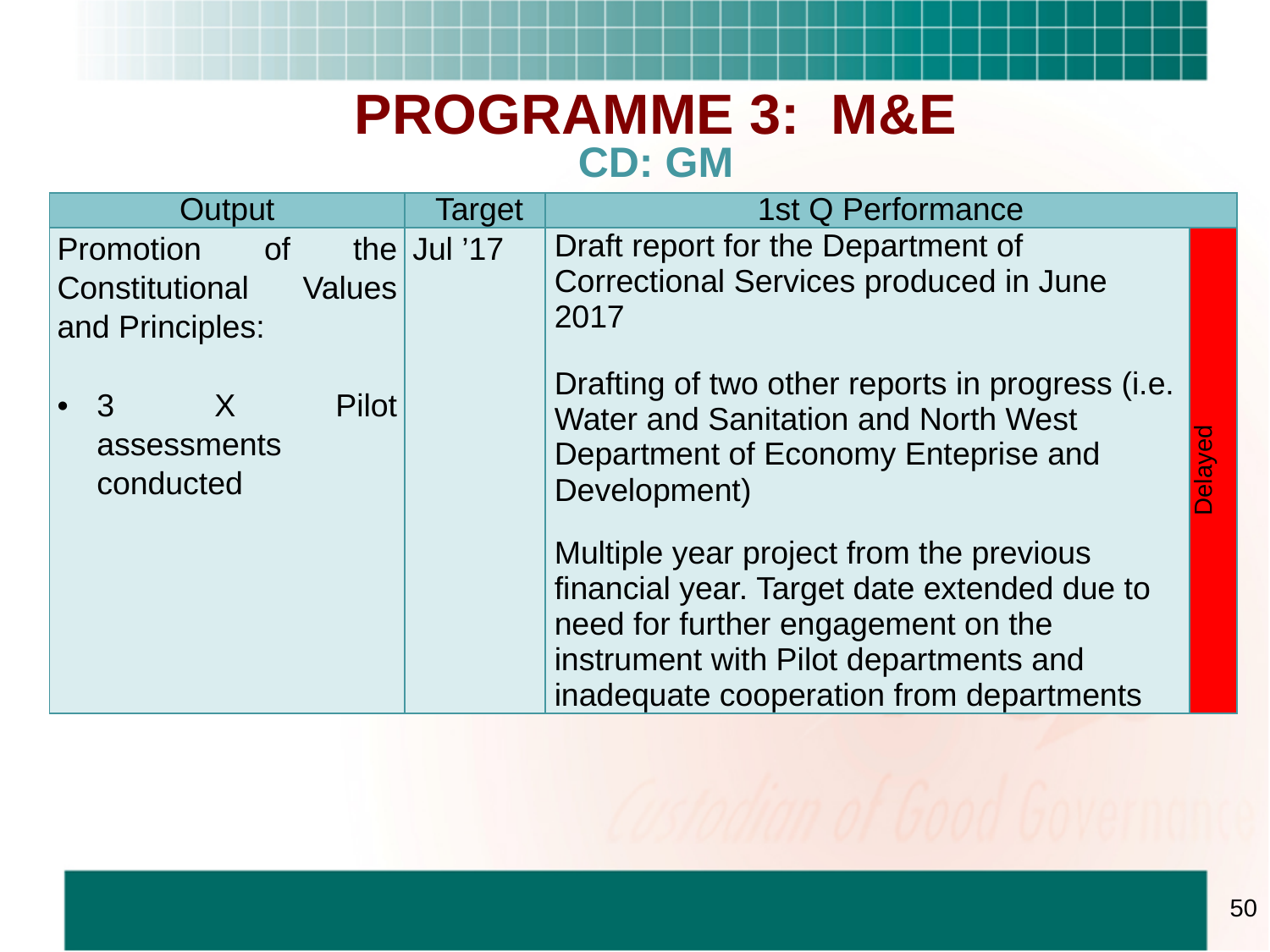

PROGRAMME 3:  M&E
CD: GM
| Output | Target | 1st Q Performance |  |
| --- | --- | --- | --- |
| Promotion of the Constitutional Values and Principles: 3 X Pilot assessments conducted | Jul ’17 | Draft report for the Department of Correctional Services produced in June 2017 Drafting of two other reports in progress (i.e. Water and Sanitation and North West Department of Economy Enteprise and Development) Multiple year project from the previous financial year. Target date extended due to need for further engagement on the instrument with Pilot departments and inadequate cooperation from departments | Delayed |
50